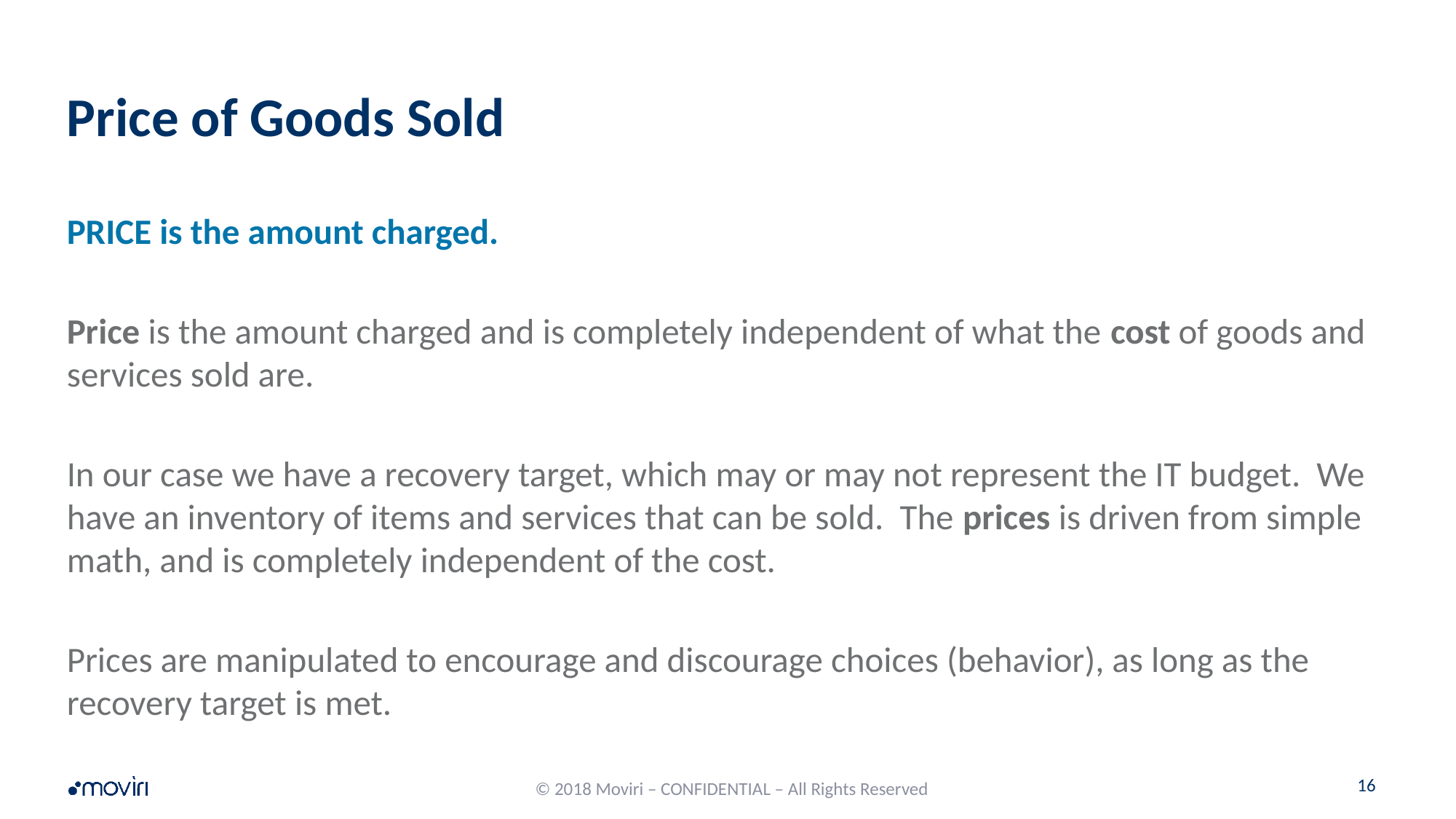

# Price of Goods Sold
PRICE is the amount charged.

Price is the amount charged and is completely independent of what the cost of goods and services sold are.

In our case we have a recovery target, which may or may not represent the IT budget.  We have an inventory of items and services that can be sold.  The prices is driven from simple math, and is completely independent of the cost.

Prices are manipulated to encourage and discourage choices (behavior), as long as the recovery target is met.

© 2018 Moviri – CONFIDENTIAL – All Rights Reserved